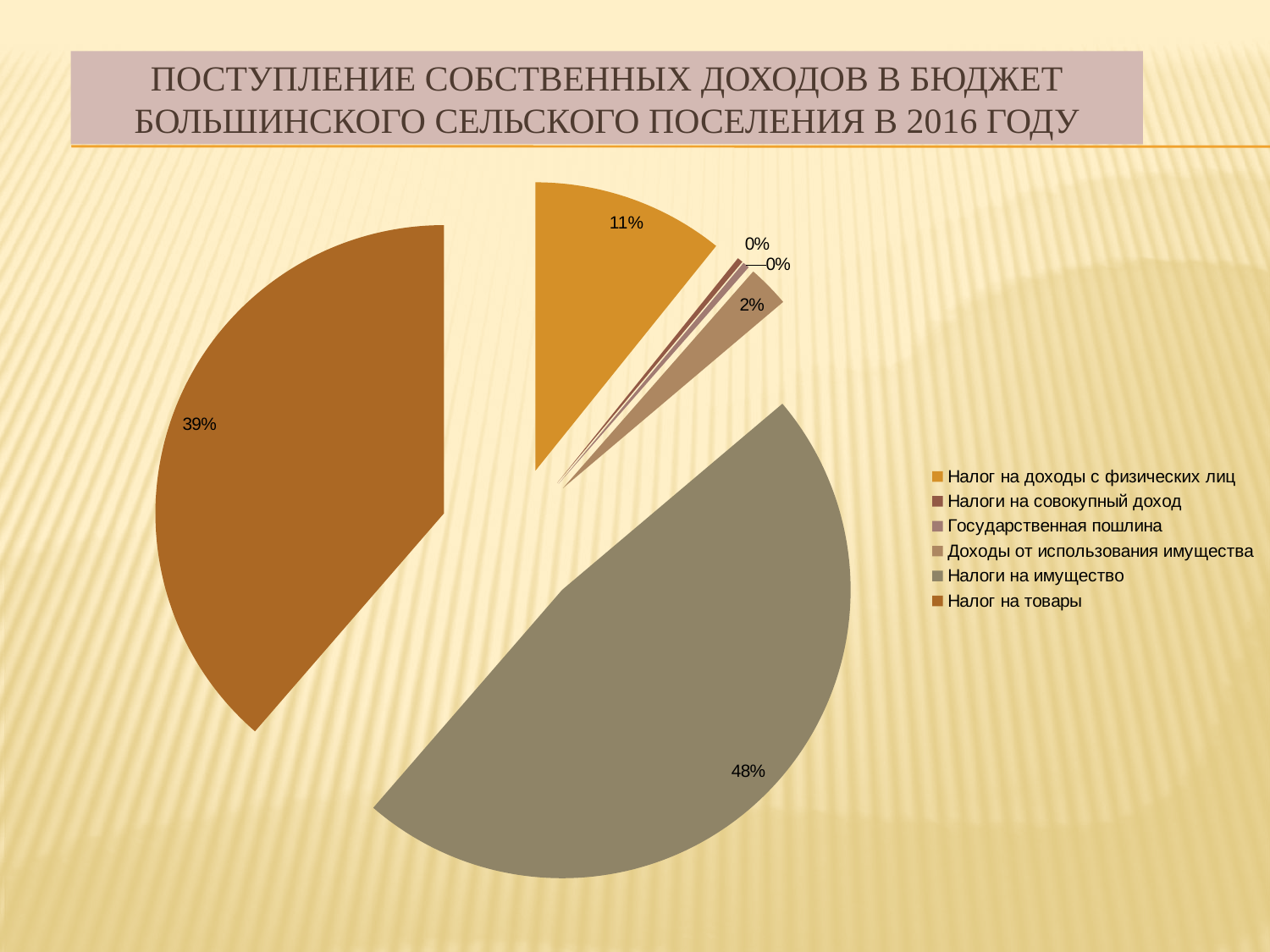

Поступление собственных доходов в бюджет БОЛЬШИНСКОГО сельского поселения в 2016 году

### Chart

| Category | * |
|---|---|
| Налог на доходы с физических лиц | 438.7 |
| Налоги на совокупный доход | 12.8 |
| Государственная пошлина  | 15.2 |
| Доходы от использования имущества | 96.0 |
| Налоги на имущество | 1934.6 |
| Налог на товары | 1572.4 |